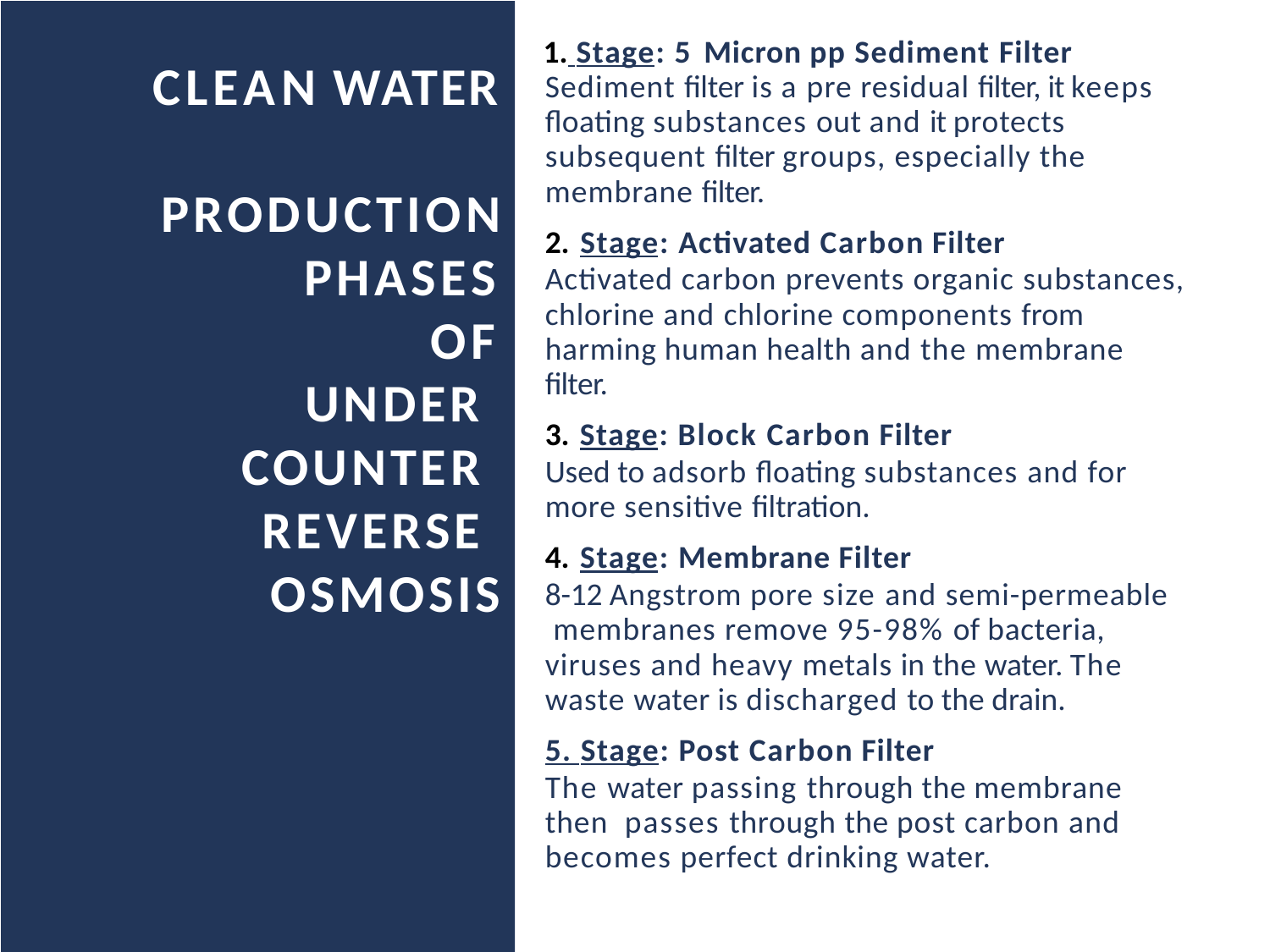

Stage: 5 Micron pp Sediment Filter  Sediment filter is a pre residual filter, it keeps  floating substances out and it protects  subsequent filter groups, especially the membrane filter.
Stage: Activated Carbon Filter
Activated carbon prevents organic substances,  chlorine and chlorine components from  harming human health and the membrane filter.
Stage: Block Carbon Filter
Used to adsorb floating substances and for more sensitive filtration.
Stage: Membrane Filter
8-12 Angstrom pore size and semi-permeable  membranes remove 95-98% of bacteria,  viruses and heavy metals in the water. The  waste water is discharged to the drain.
5. Stage: Post Carbon Filter
The water passing through the membrane then  passes through the post carbon and  becomes perfect drinking water.
# CLEAN WATER  PRODUCTION
PHASES  OF UNDER  COUNTER  REVERSE  OSMOSIS